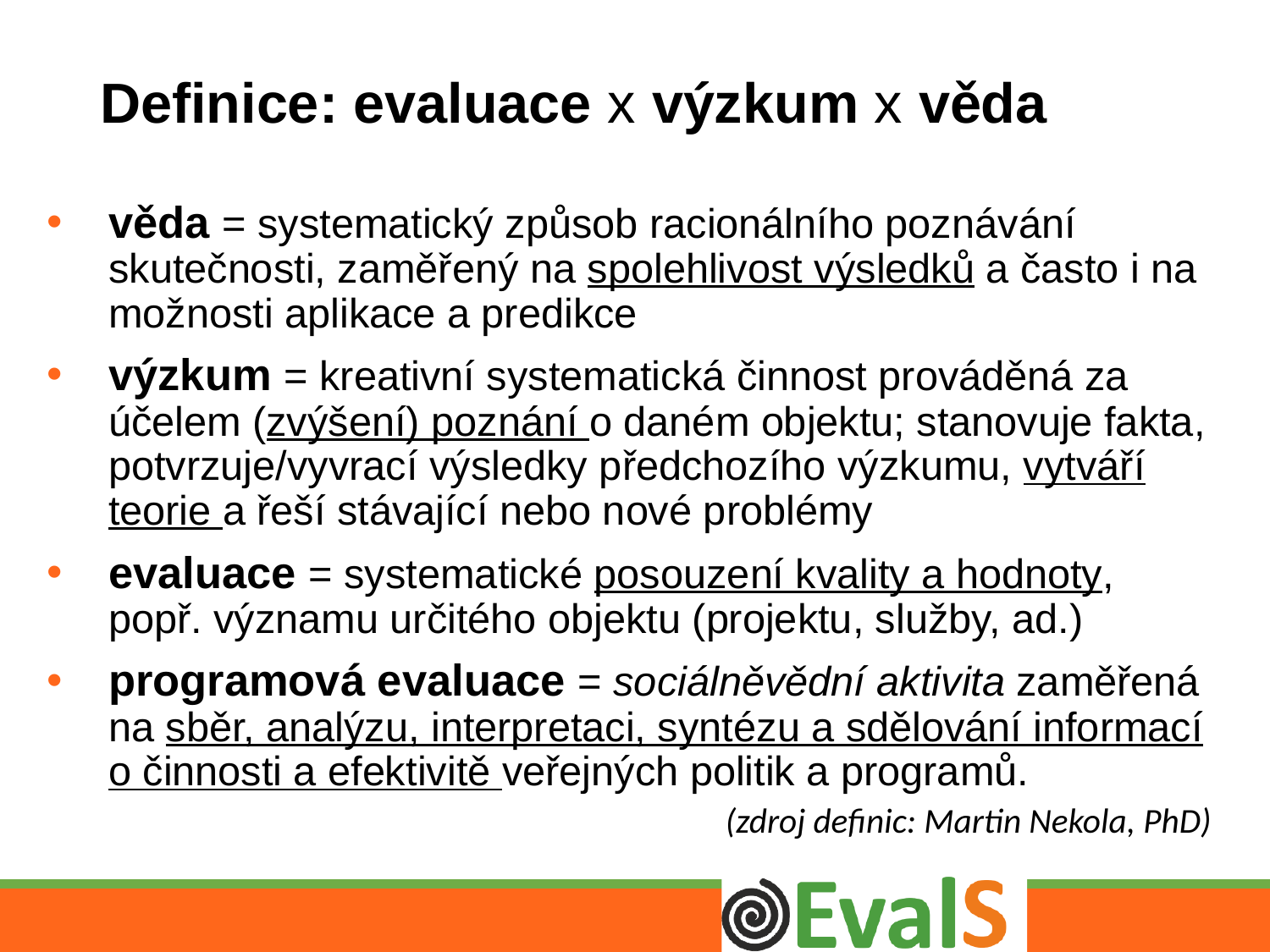

# Definice: evaluace x výzkum x věda
věda = systematický způsob racionálního poznávání skutečnosti, zaměřený na spolehlivost výsledků a často i na možnosti aplikace a predikce
výzkum = kreativní systematická činnost prováděná za účelem (zvýšení) poznání o daném objektu; stanovuje fakta, potvrzuje/vyvrací výsledky předchozího výzkumu, vytváří teorie a řeší stávající nebo nové problémy
evaluace = systematické posouzení kvality a hodnoty, popř. významu určitého objektu (projektu, služby, ad.)
programová evaluace = sociálněvědní aktivita zaměřená na sběr, analýzu, interpretaci, syntézu a sdělování informací o činnosti a efektivitě veřejných politik a programů.
(zdroj definic: Martin Nekola, PhD)